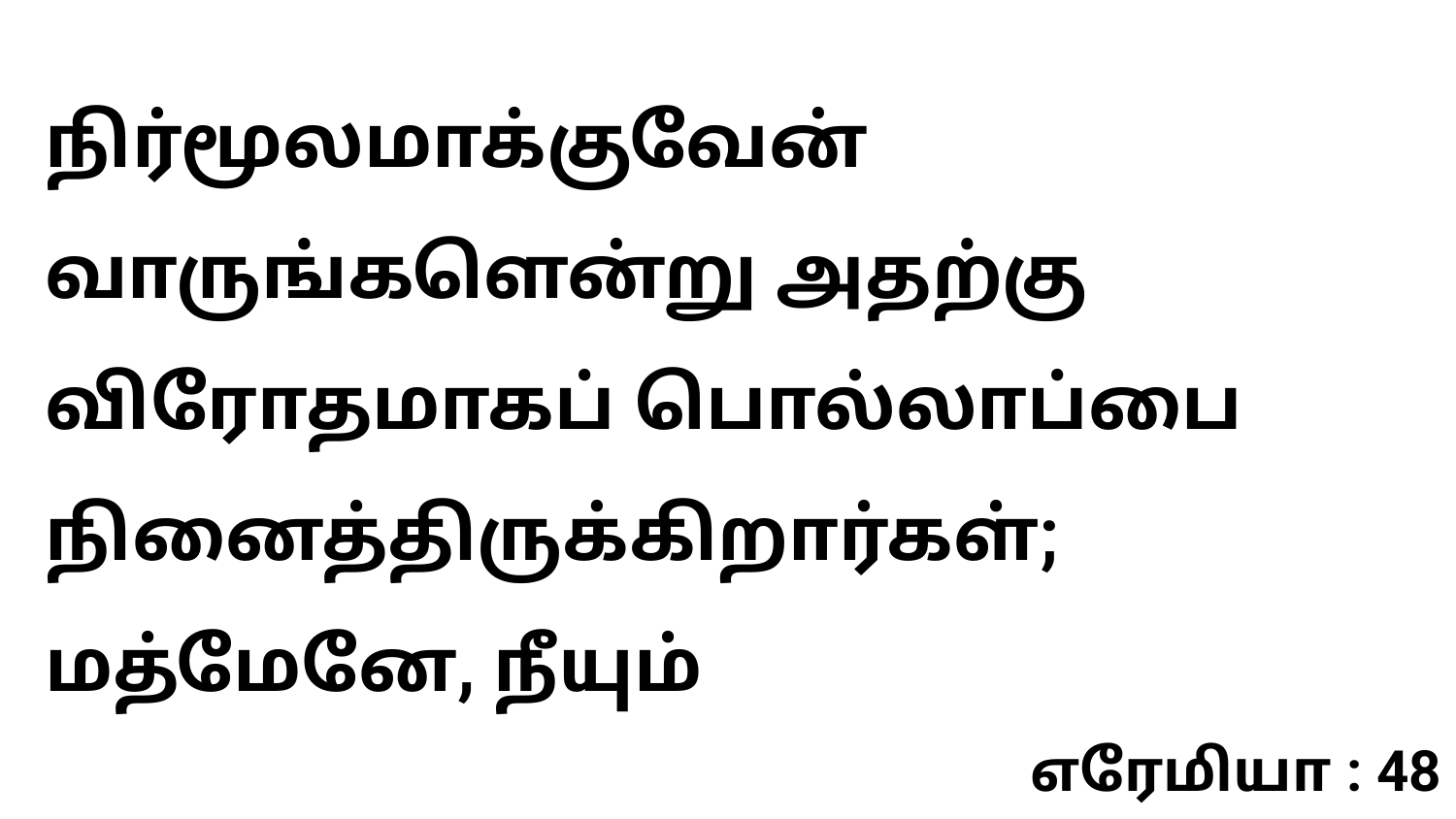

நிர்மூலமாக்குவேன் வாருங்களென்று அதற்கு விரோதமாகப் பொல்லாப்பை நினைத்திருக்கிறார்கள்; மத்மேனே, நீயும்
எரேமியா : 48